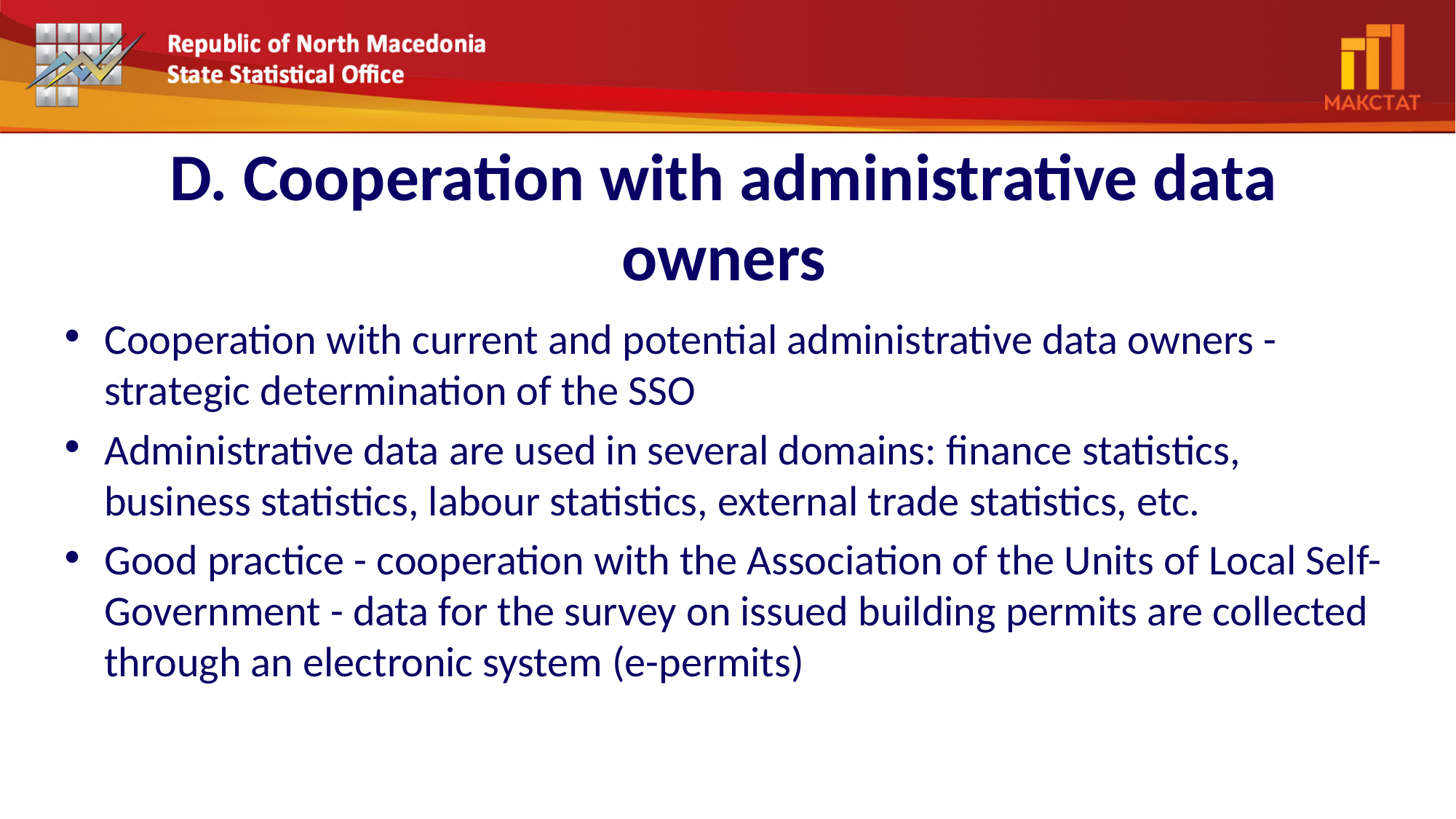

# D. Cooperation with administrative data owners
Cooperation with current and potential administrative data owners - strategic determination of the SSO
Administrative data are used in several domains: finance statistics, business statistics, labour statistics, external trade statistics, etc.
Good practice - cooperation with the Association of the Units of Local Self-Government - data for the survey on issued building permits are collected through an electronic system (e-permits)